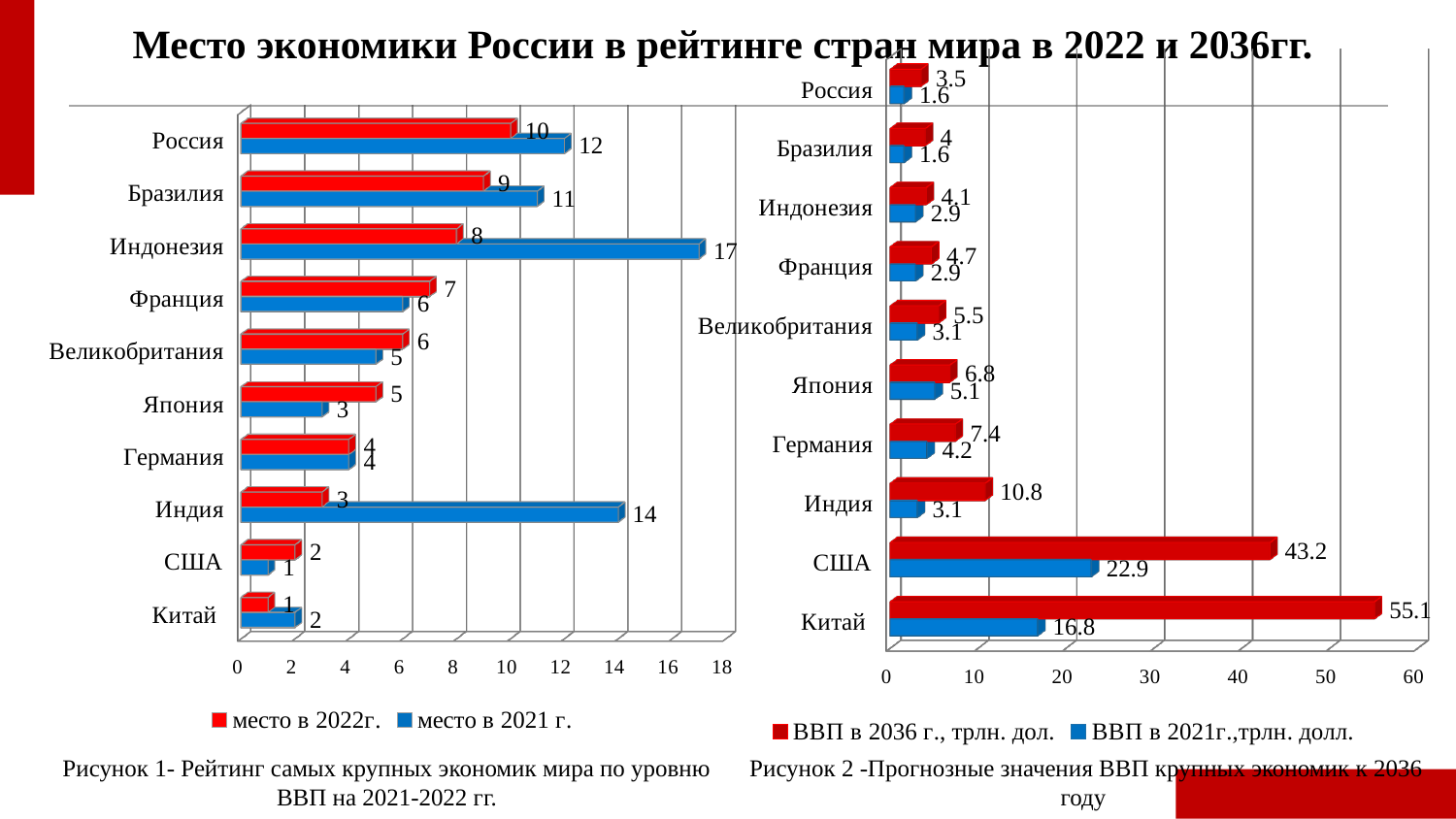

Место экономики России в рейтинге стран мира в 2022 и 2036гг.

[unsupported chart]

[unsupported chart]

Рисунок 1- Рейтинг самых крупных экономик мира по уровню ВВП на 2021-2022 гг.
Рисунок 2 -Прогнозные значения ВВП крупных экономик к 2036 году